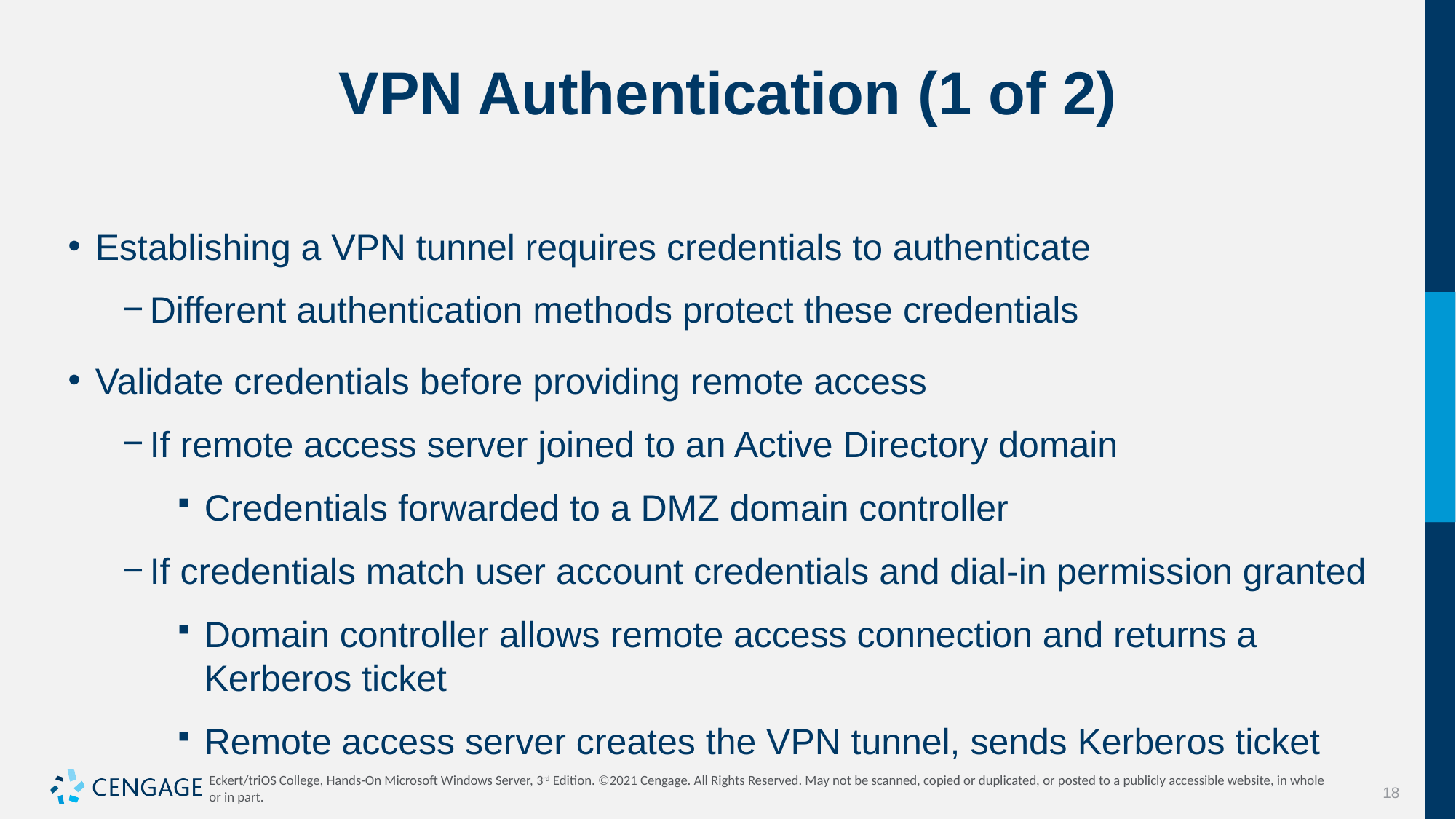

# VPN Authentication (1 of 2)
Establishing a VPN tunnel requires credentials to authenticate
Different authentication methods protect these credentials
Validate credentials before providing remote access
If remote access server joined to an Active Directory domain
Credentials forwarded to a DMZ domain controller
If credentials match user account credentials and dial-in permission granted
Domain controller allows remote access connection and returns a Kerberos ticket
Remote access server creates the VPN tunnel, sends Kerberos ticket